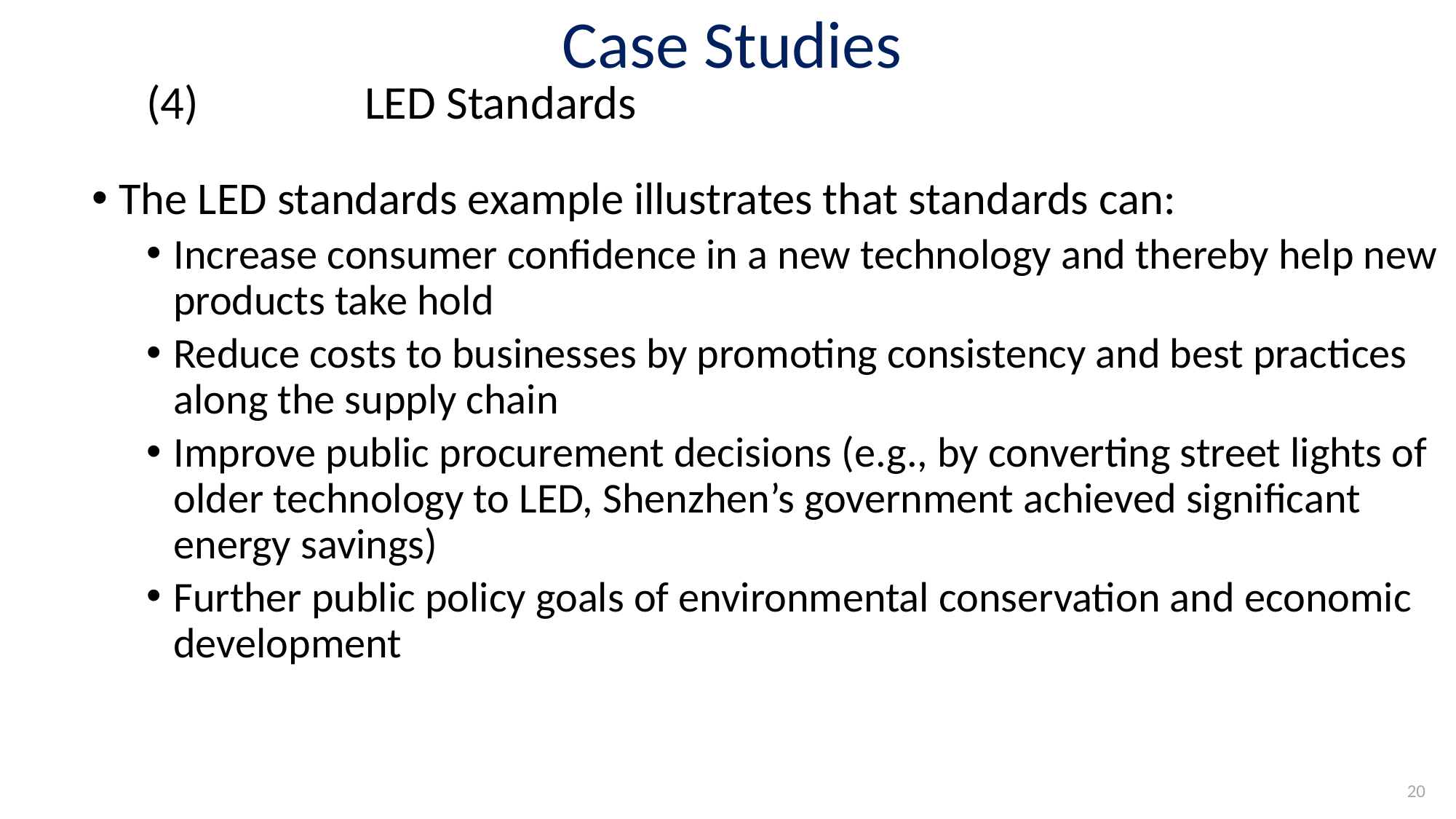

# Case Studies
(4)		LED Standards

The LED standards example illustrates that standards can:
Increase consumer confidence in a new technology and thereby help new products take hold
Reduce costs to businesses by promoting consistency and best practices along the supply chain
Improve public procurement decisions (e.g., by converting street lights of older technology to LED, Shenzhen’s government achieved significant energy savings)
Further public policy goals of environmental conservation and economic development

20